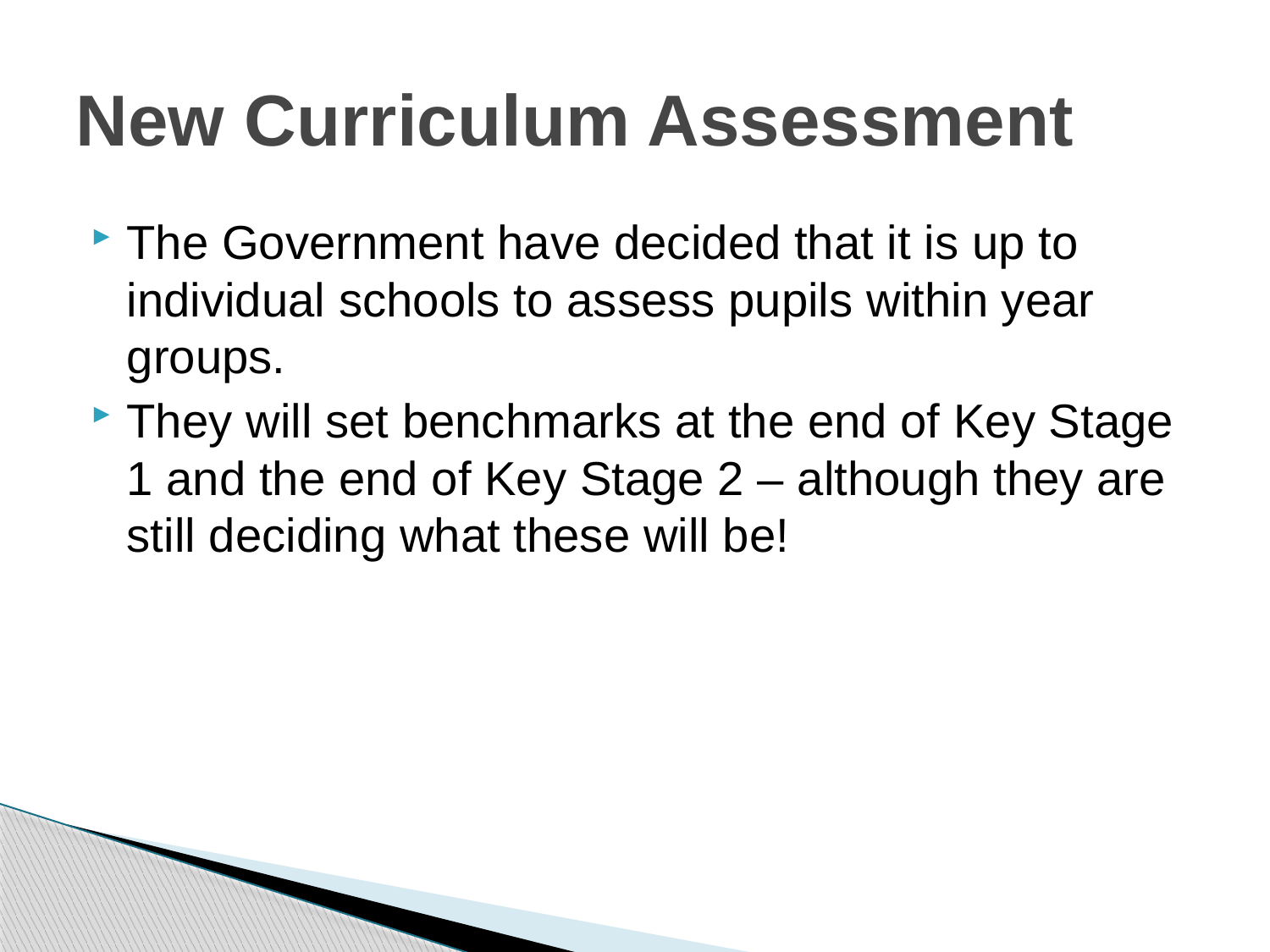

# New Curriculum Assessment
The Government have decided that it is up to individual schools to assess pupils within year groups.
They will set benchmarks at the end of Key Stage 1 and the end of Key Stage 2 – although they are still deciding what these will be!